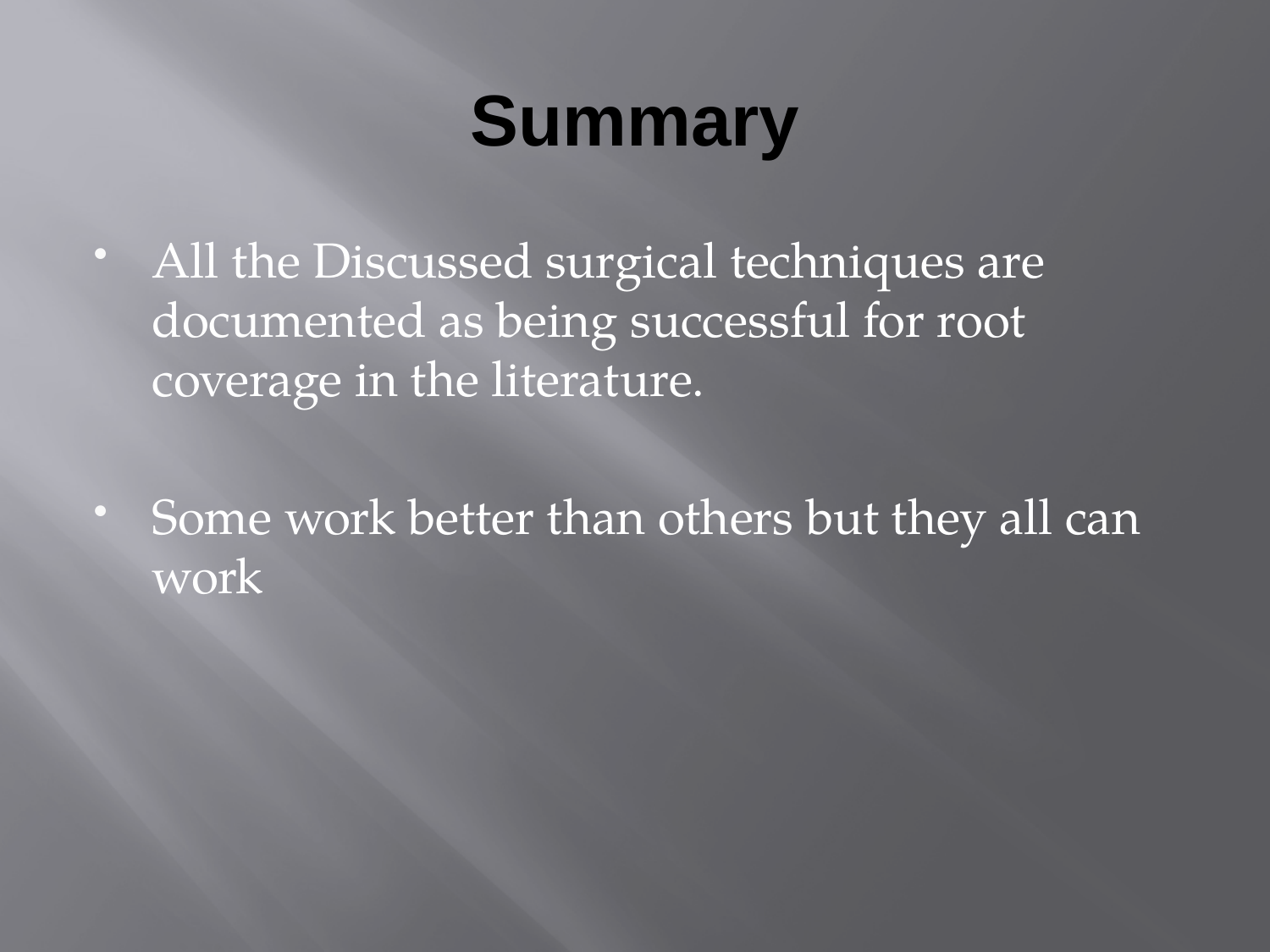

# Summary
All the Discussed surgical techniques are documented as being successful for root coverage in the literature.

Some work better than others but they all can work